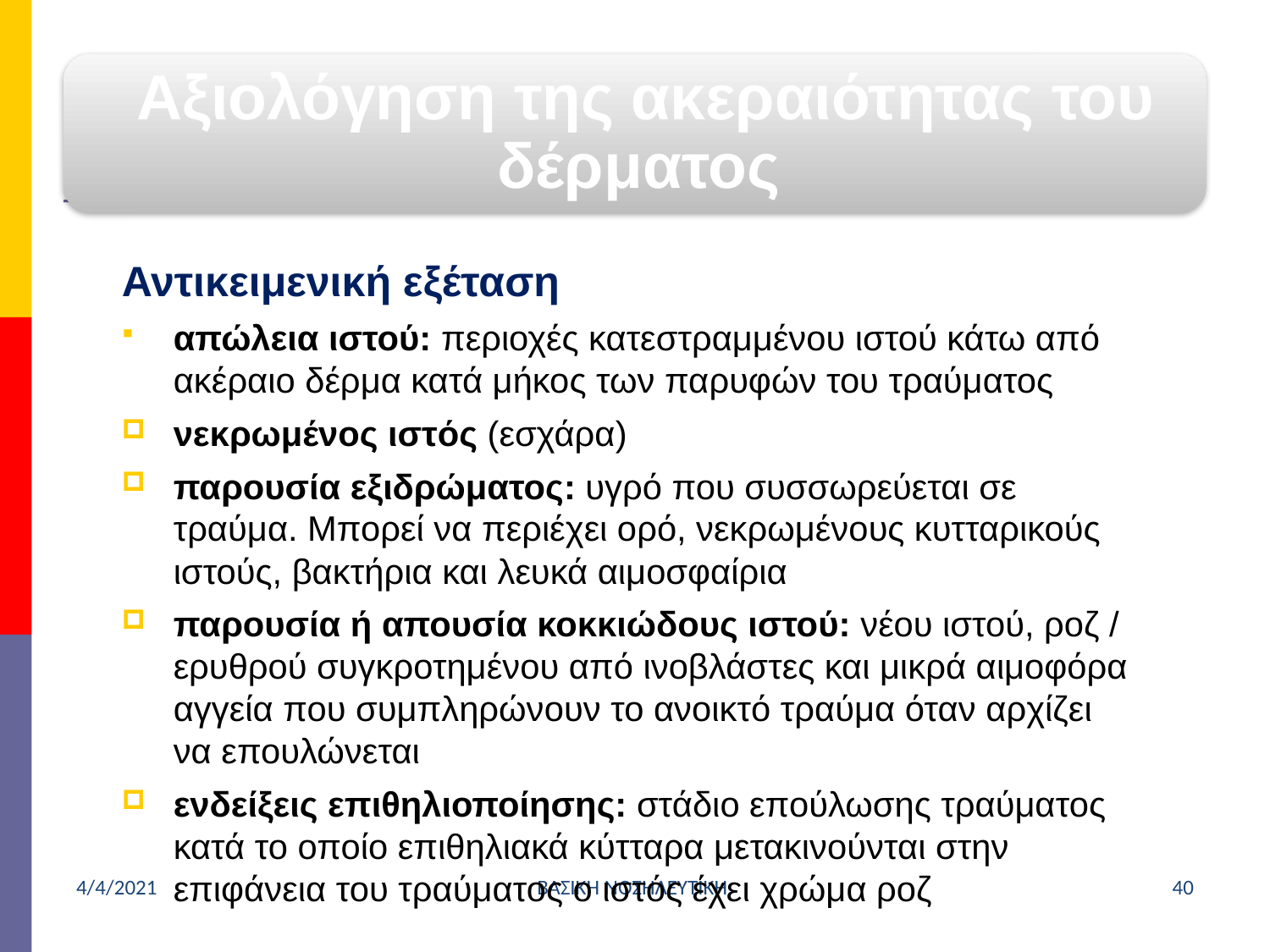

Αξιολόγηση της ακεραιότητας του δέρματος
Αντικειμενική εξέταση
απώλεια ιστού: περιοχές κατεστραμμένου ιστού κάτω από ακέραιο δέρμα κατά μήκος των παρυφών του τραύματος
νεκρωμένος ιστός (εσχάρα)
παρουσία εξιδρώματος: υγρό που συσσωρεύεται σε τραύμα. Μπορεί να περιέχει ορό, νεκρωμένους κυτταρικούς ιστούς, βακτήρια και λευκά αιμοσφαίρια
παρουσία ή απουσία κοκκιώδους ιστού: νέου ιστού, ροζ / ερυθρού συγκροτημένου από ινοβλάστες και μικρά αιμοφόρα αγγεία που συμπληρώνουν το ανοικτό τραύμα όταν αρχίζει να επουλώνεται
ενδείξεις επιθηλιοποίησης: στάδιο επούλωσης τραύματος κατά το οποίο επιθηλιακά κύτταρα μετακινούνται στην επιφάνεια του τραύματος ο ιστός έχει χρώμα ροζ
4/4/2021
ΒΑΣΙΚΗ ΝΟΣΗΛΕΥΤΙΚΗ
40